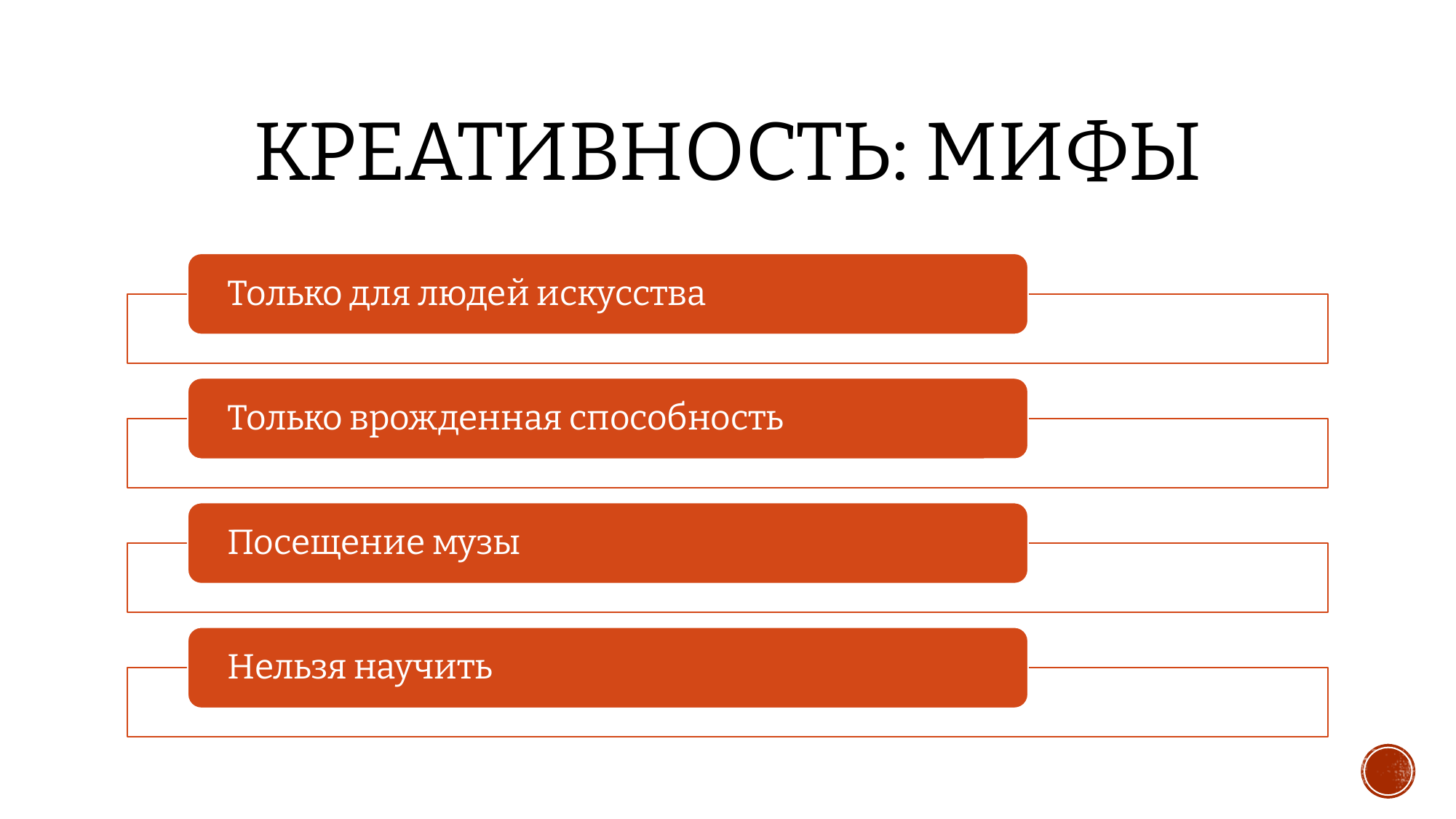

# Креативность: Мифы
Только для людей искусства
Только врожденная способность
Посещение музы
Нельзя научить